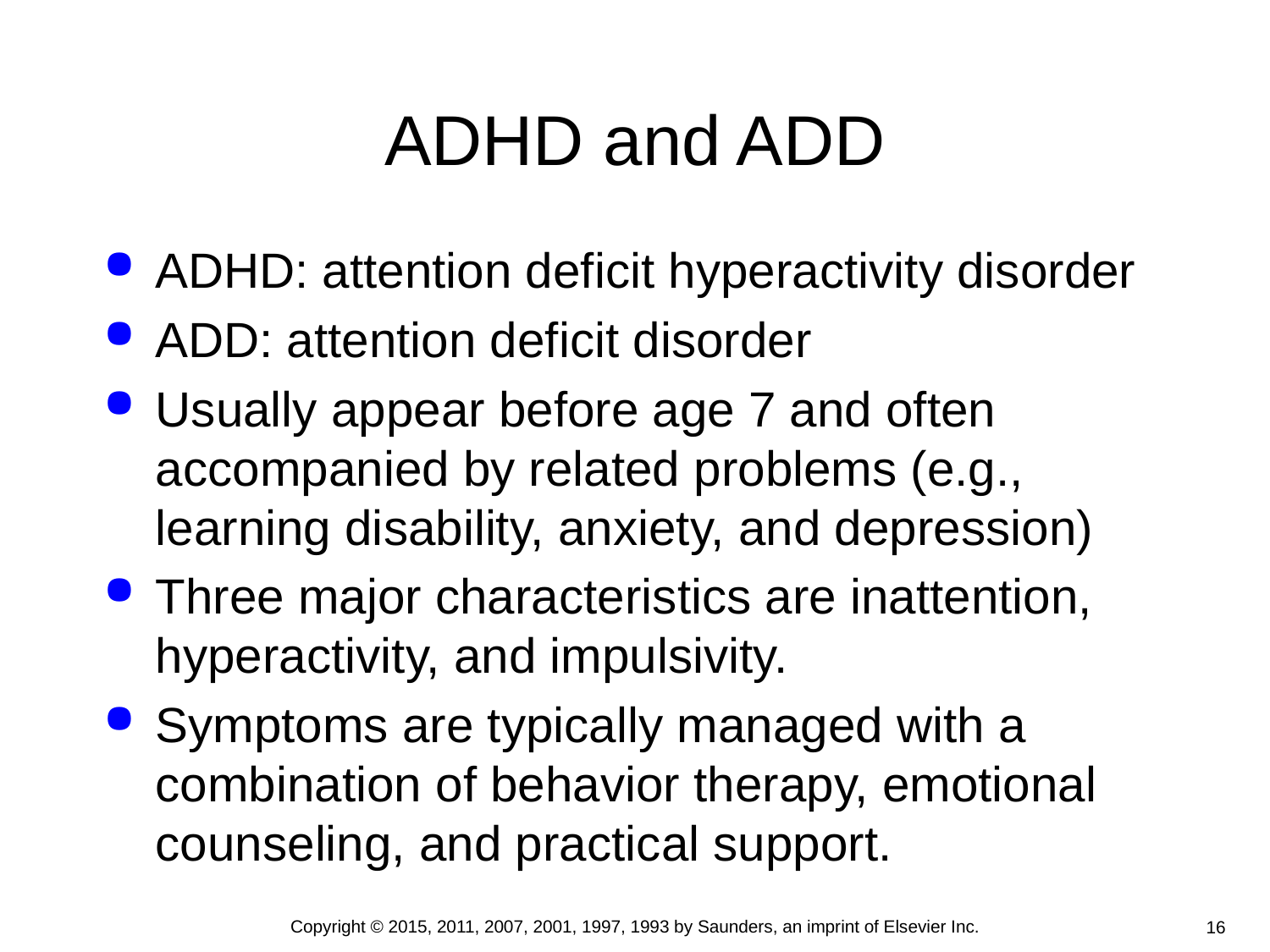

# ADHD and ADD
ADHD: attention deficit hyperactivity disorder
ADD: attention deficit disorder
Usually appear before age 7 and often accompanied by related problems (e.g., learning disability, anxiety, and depression)
Three major characteristics are inattention, hyperactivity, and impulsivity.
Symptoms are typically managed with a combination of behavior therapy, emotional counseling, and practical support.
Copyright © 2015, 2011, 2007, 2001, 1997, 1993 by Saunders, an imprint of Elsevier Inc.
16